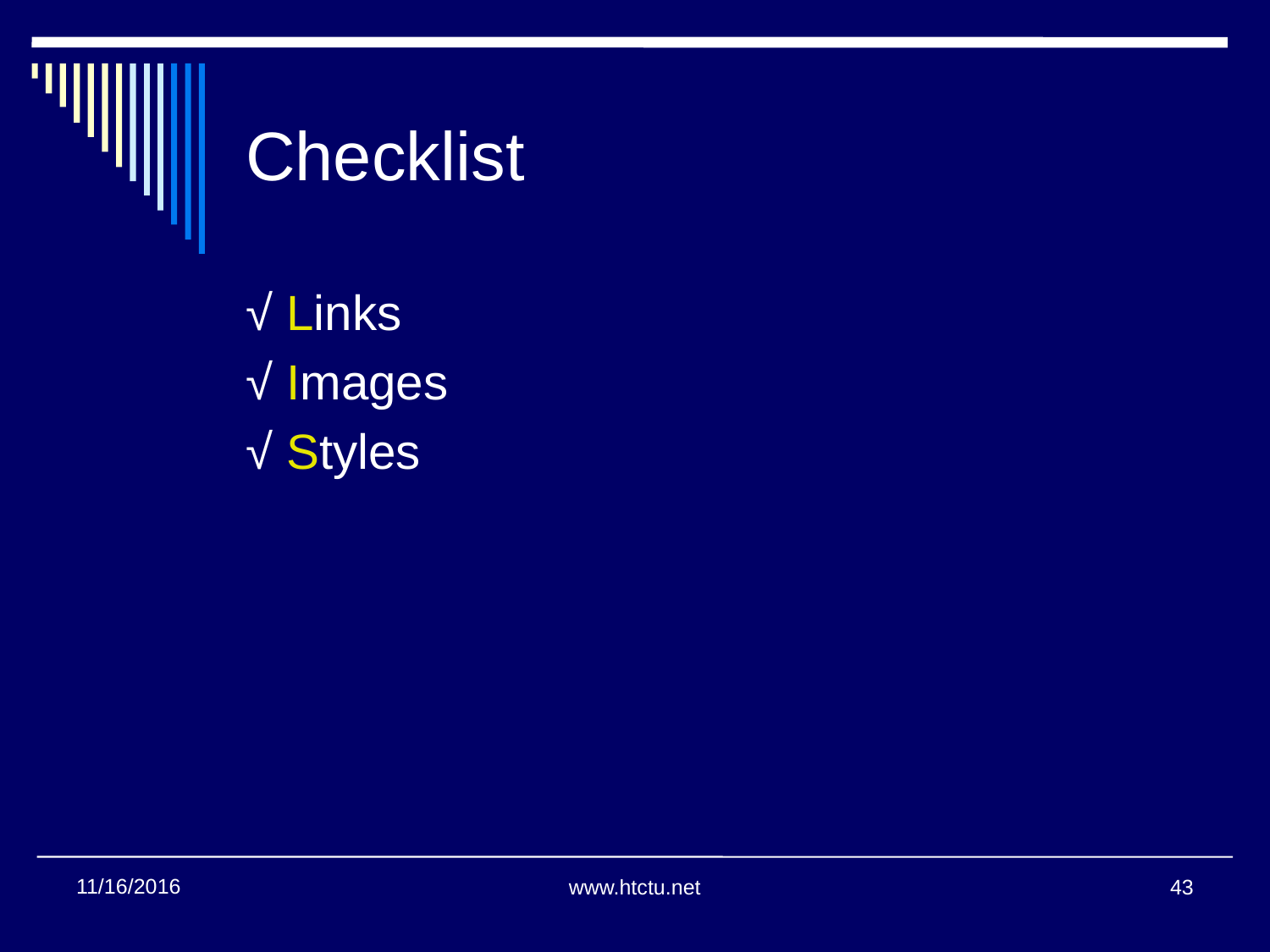

# Checklist
√ Links
√ Images
√ Styles

11/16/2016
www.htctu.net
43